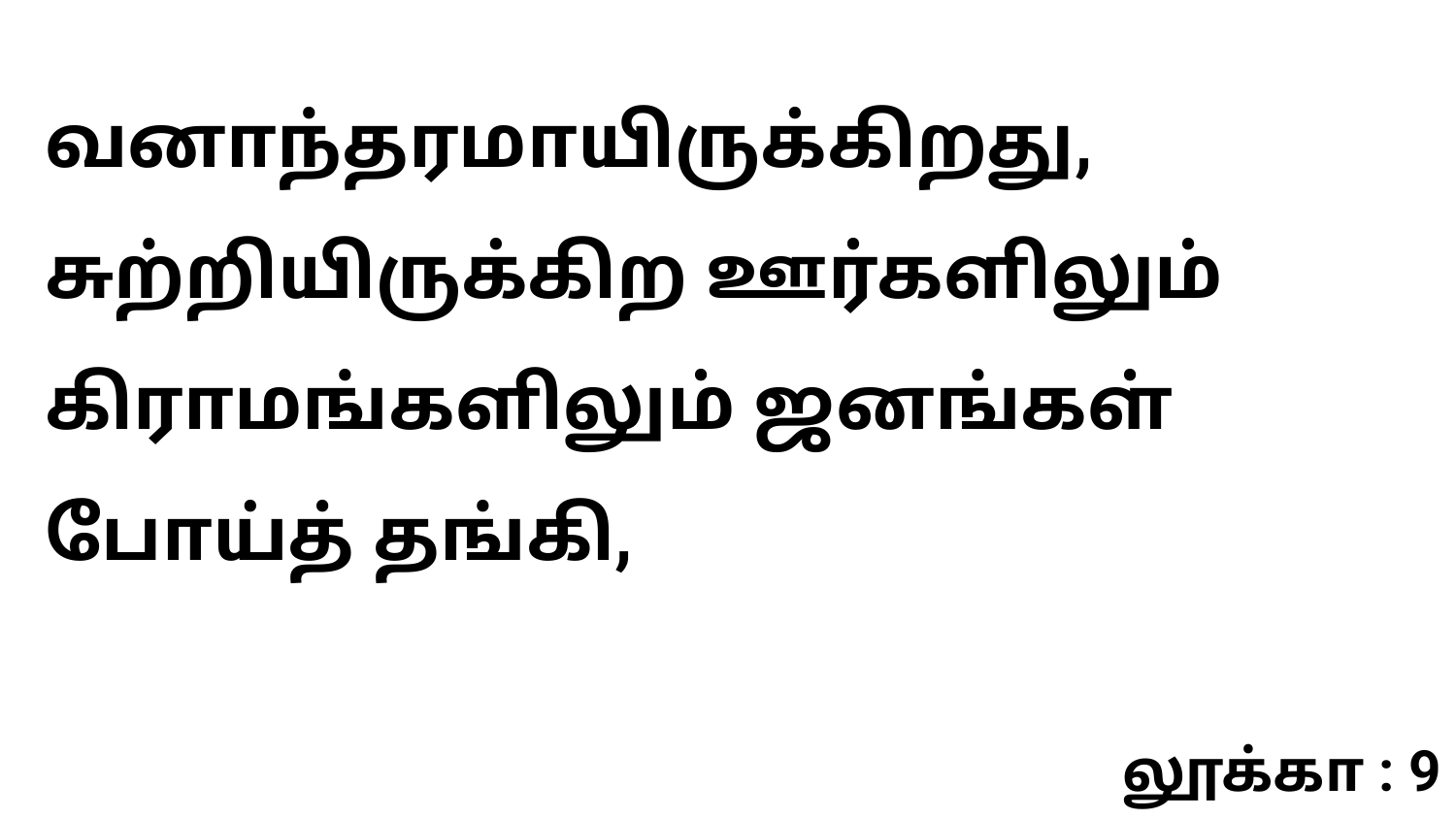

வனாந்தரமாயிருக்கிறது, சுற்றியிருக்கிற ஊர்களிலும் கிராமங்களிலும் ஜனங்கள் போய்த் தங்கி,
லூக்கா : 9